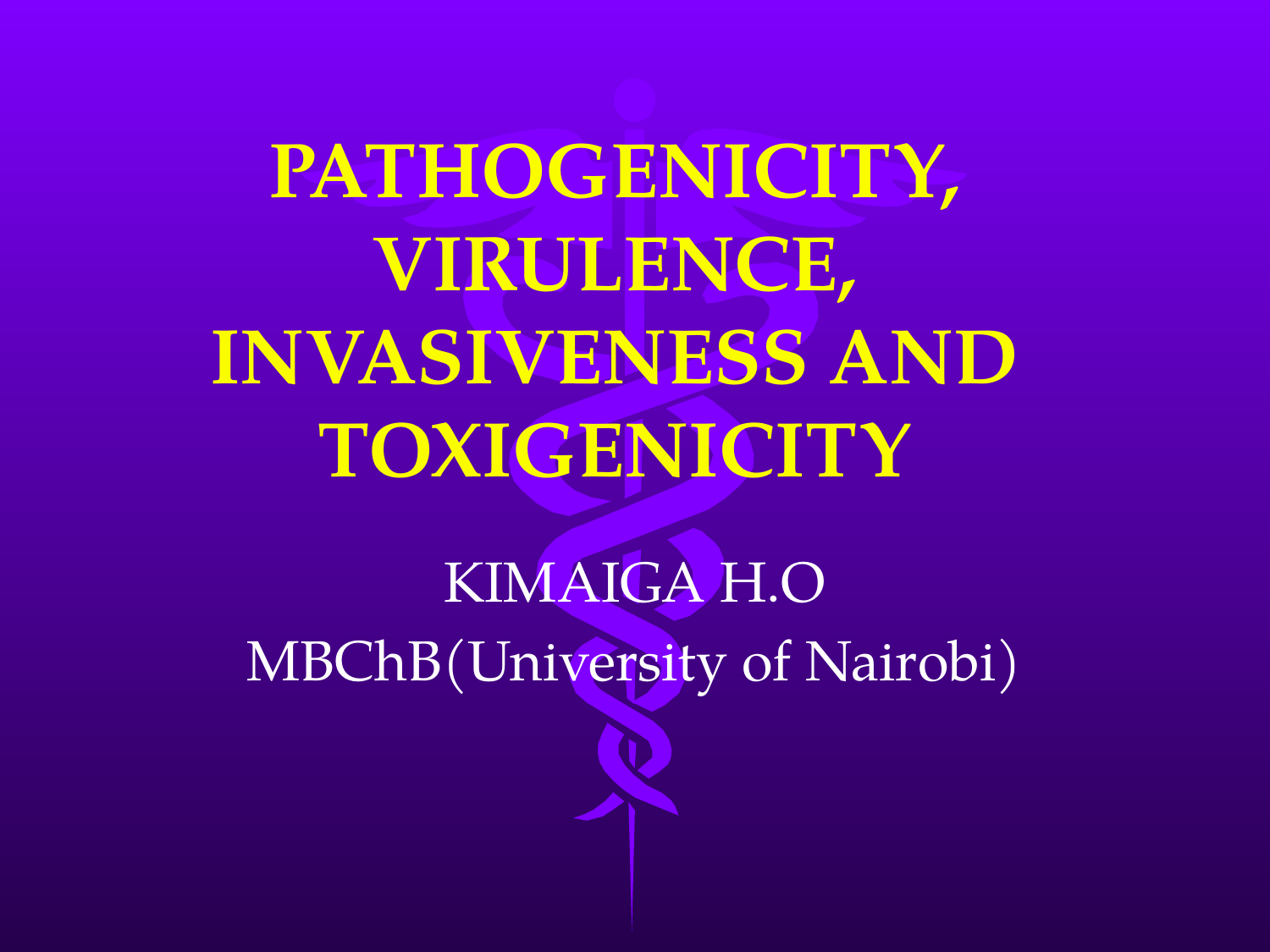

# PATHOGENICITY, VIRULENCE, INVASIVENESS AND TOXIGENICITY
KIMAIGA H.O
MBChB(University of Nairobi)